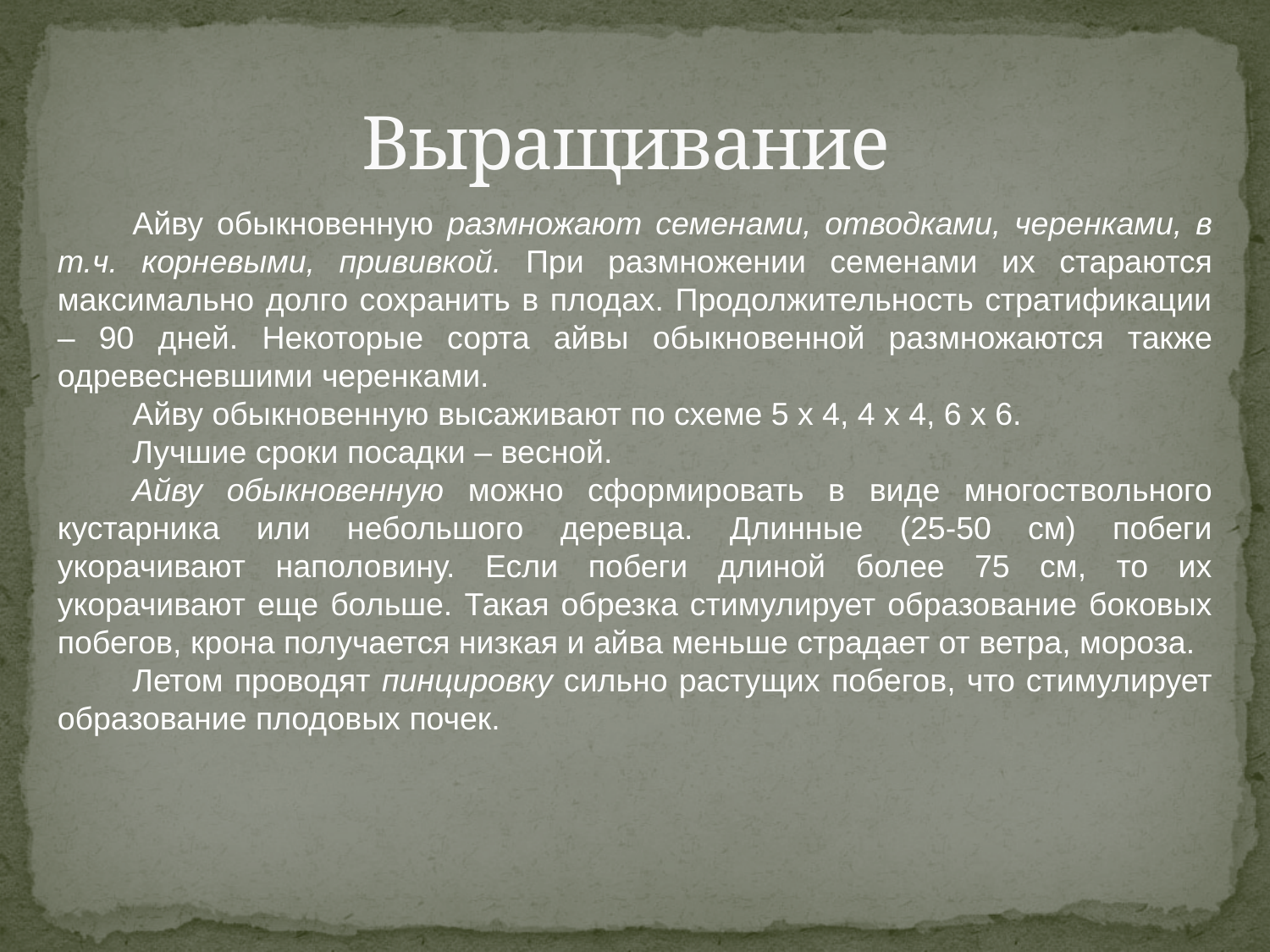

# Выращивание
Айву обыкновенную размножают семенами, отводками, черенками, в т.ч. корневыми, прививкой. При размножении семенами их стараются максимально долго сохранить в плодах. Продолжительность стратификации – 90 дней. Некоторые сорта айвы обыкновенной размножаются также одревесневшими черенками.
Айву обыкновенную высаживают по схеме 5 х 4, 4 х 4, 6 х 6.
Лучшие сроки посадки – весной.
Айву обыкновенную можно сформировать в виде многоствольного кустарника или небольшого деревца. Длинные (25-50 см) побеги укорачивают наполовину. Если побеги длиной более 75 см, то их укорачивают еще больше. Такая обрезка стимулирует образование боковых побегов, крона получается низкая и айва меньше страдает от ветра, мороза.
Летом проводят пинцировку сильно растущих побегов, что стимулирует образование плодовых почек.